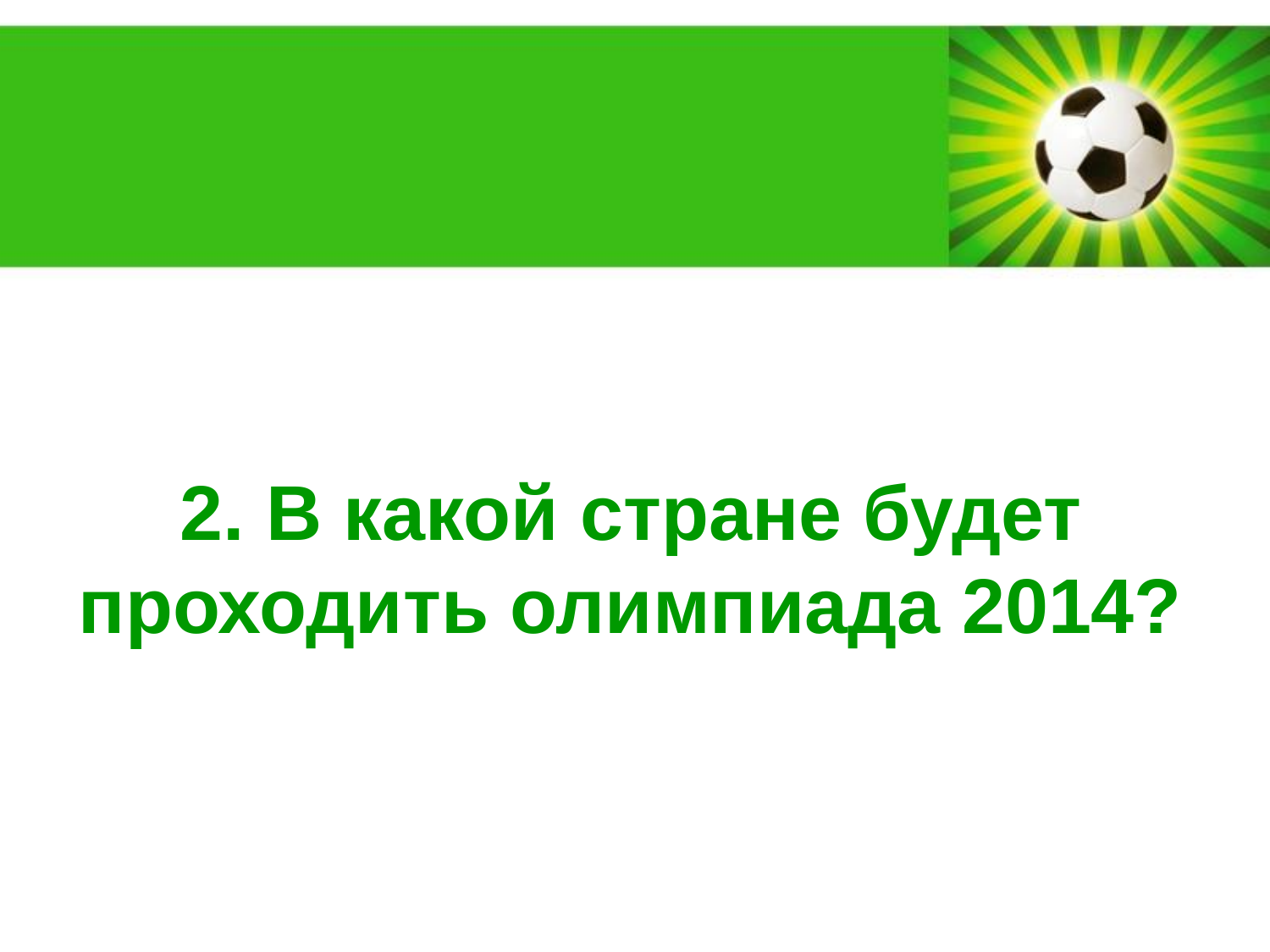

2. В какой стране будет проходить олимпиада 2014?